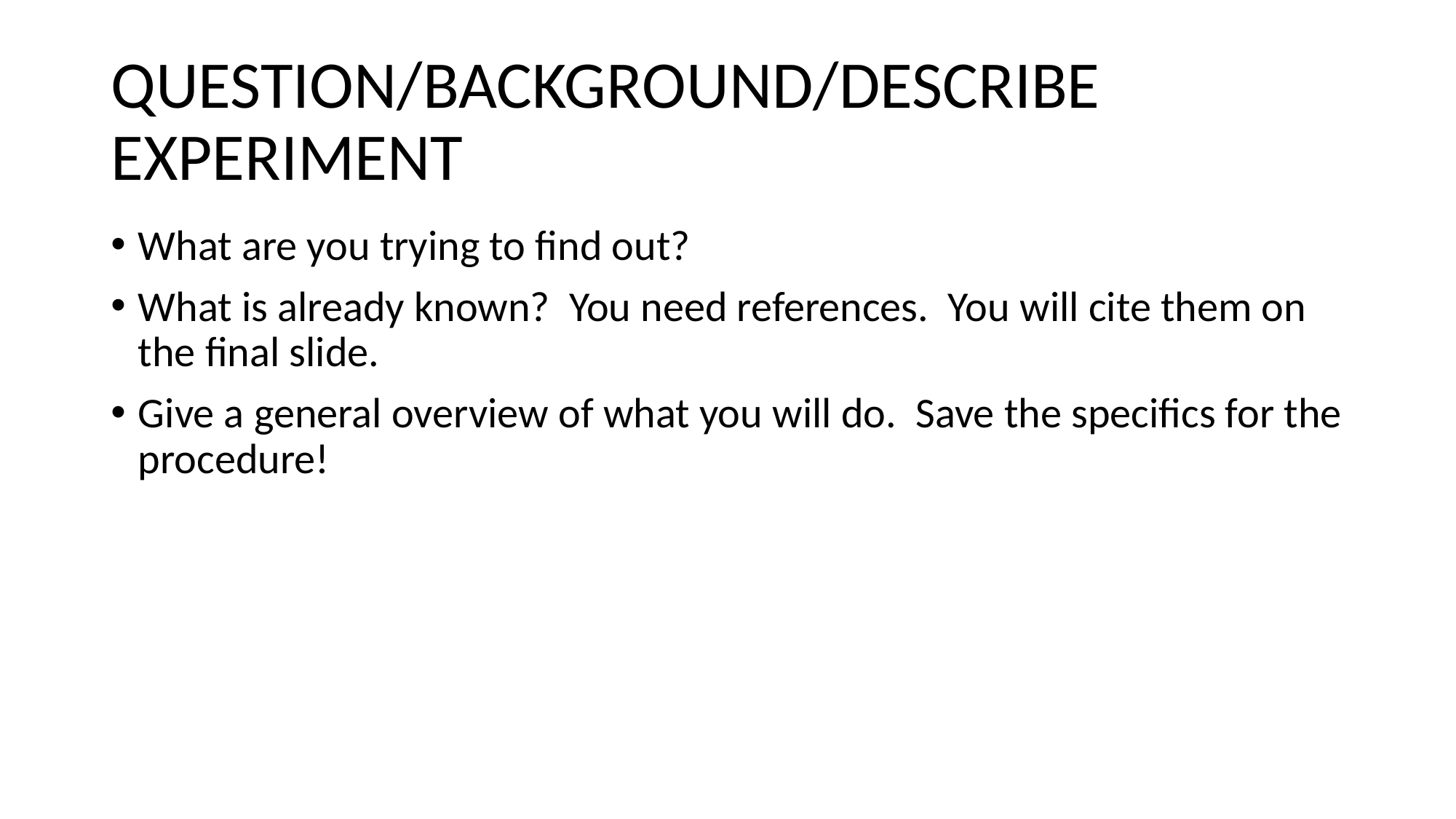

# QUESTION/BACKGROUND/DESCRIBE EXPERIMENT
What are you trying to find out?
What is already known?  You need references.  You will cite them on the final slide.
Give a general overview of what you will do.  Save the specifics for the procedure!